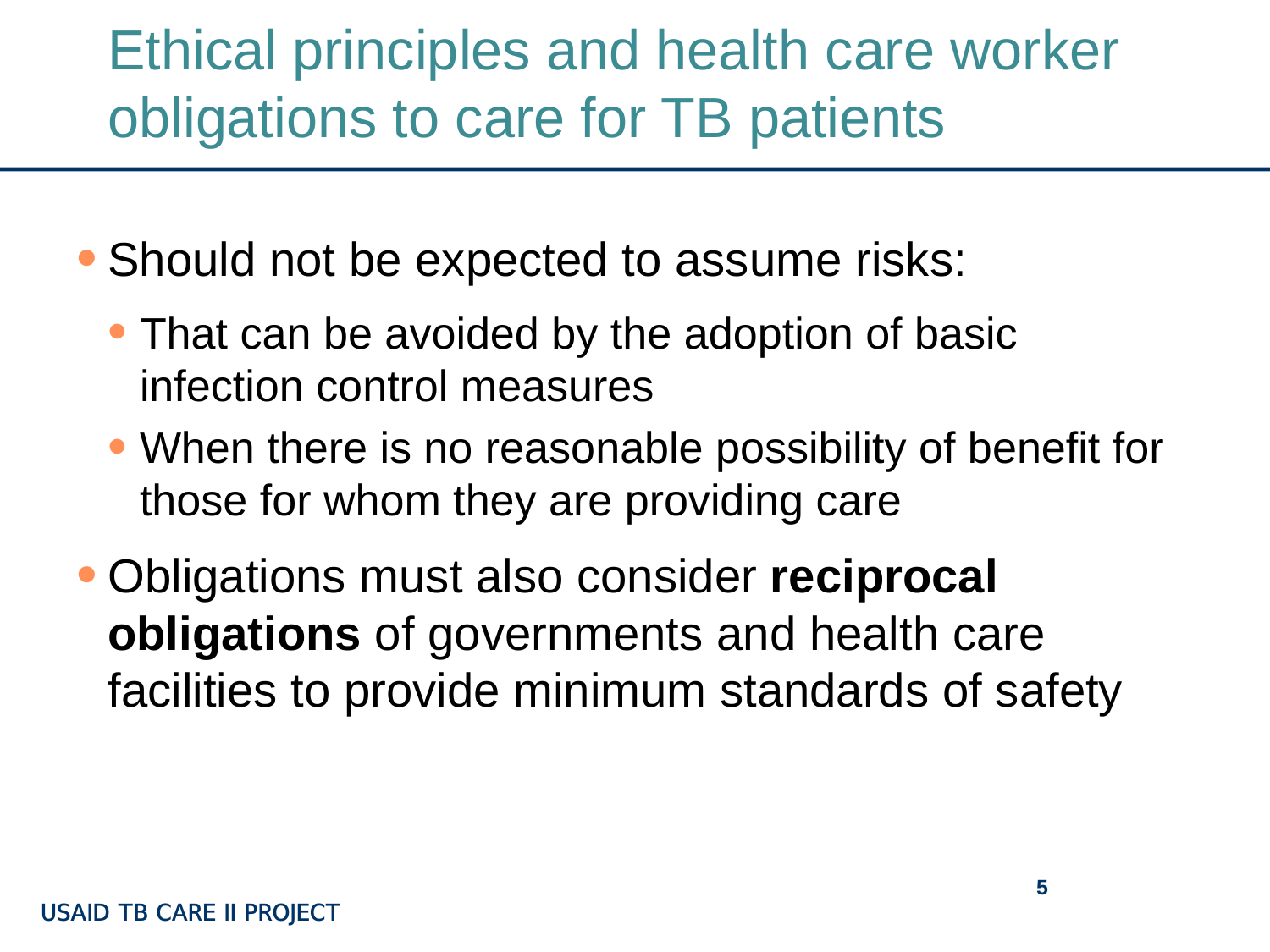

# Ethical principles and health care worker obligations to care for TB patients
Should not be expected to assume risks:
That can be avoided by the adoption of basic infection control measures
When there is no reasonable possibility of benefit for those for whom they are providing care
Obligations must also consider reciprocal obligations of governments and health care facilities to provide minimum standards of safety
5